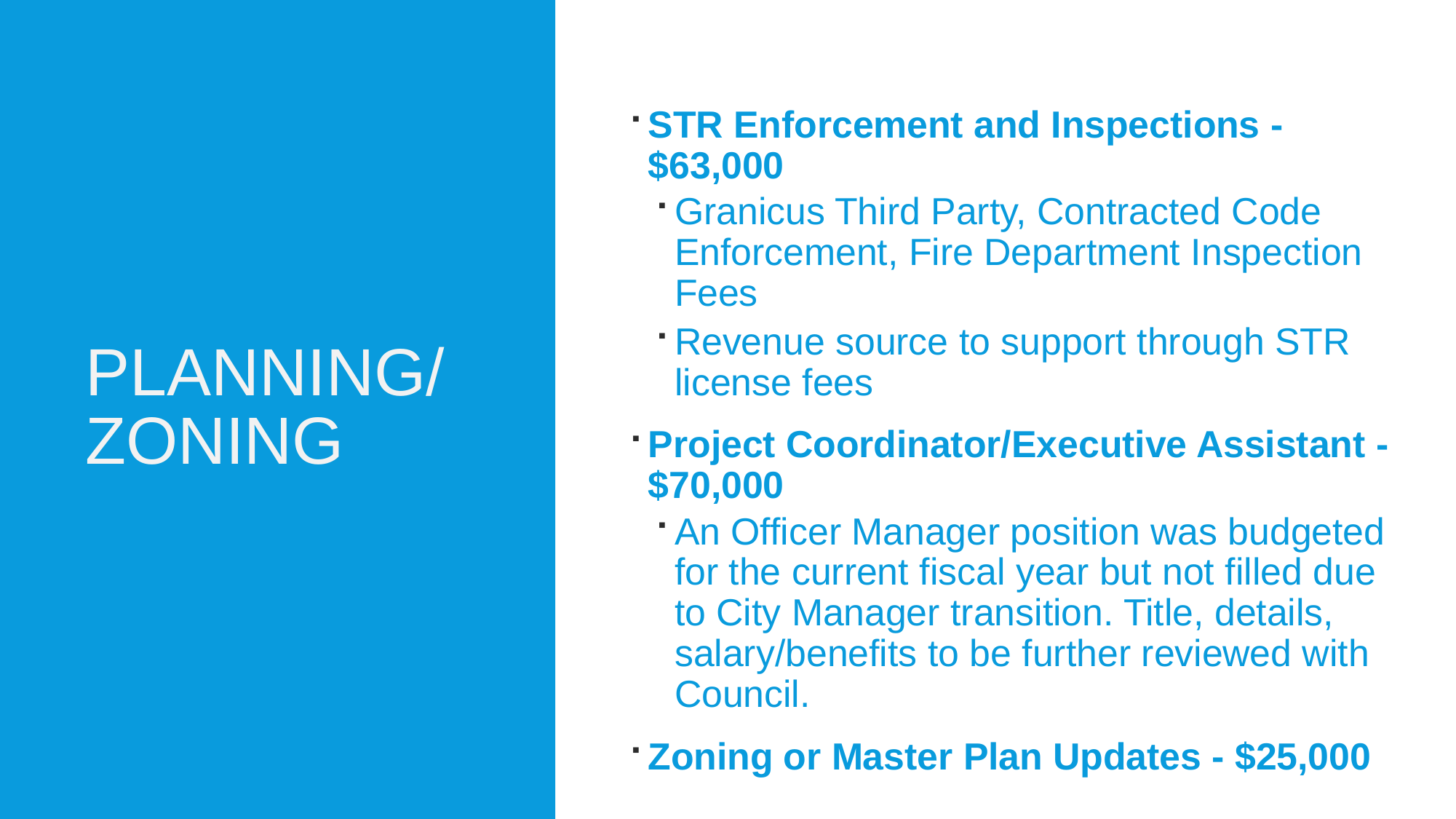

# Planning/ Zoning
STR Enforcement and Inspections - $63,000
Granicus Third Party, Contracted Code Enforcement, Fire Department Inspection Fees
Revenue source to support through STR license fees
Project Coordinator/Executive Assistant - $70,000
An Officer Manager position was budgeted for the current fiscal year but not filled due to City Manager transition. Title, details, salary/benefits to be further reviewed with Council.
Zoning or Master Plan Updates - $25,000